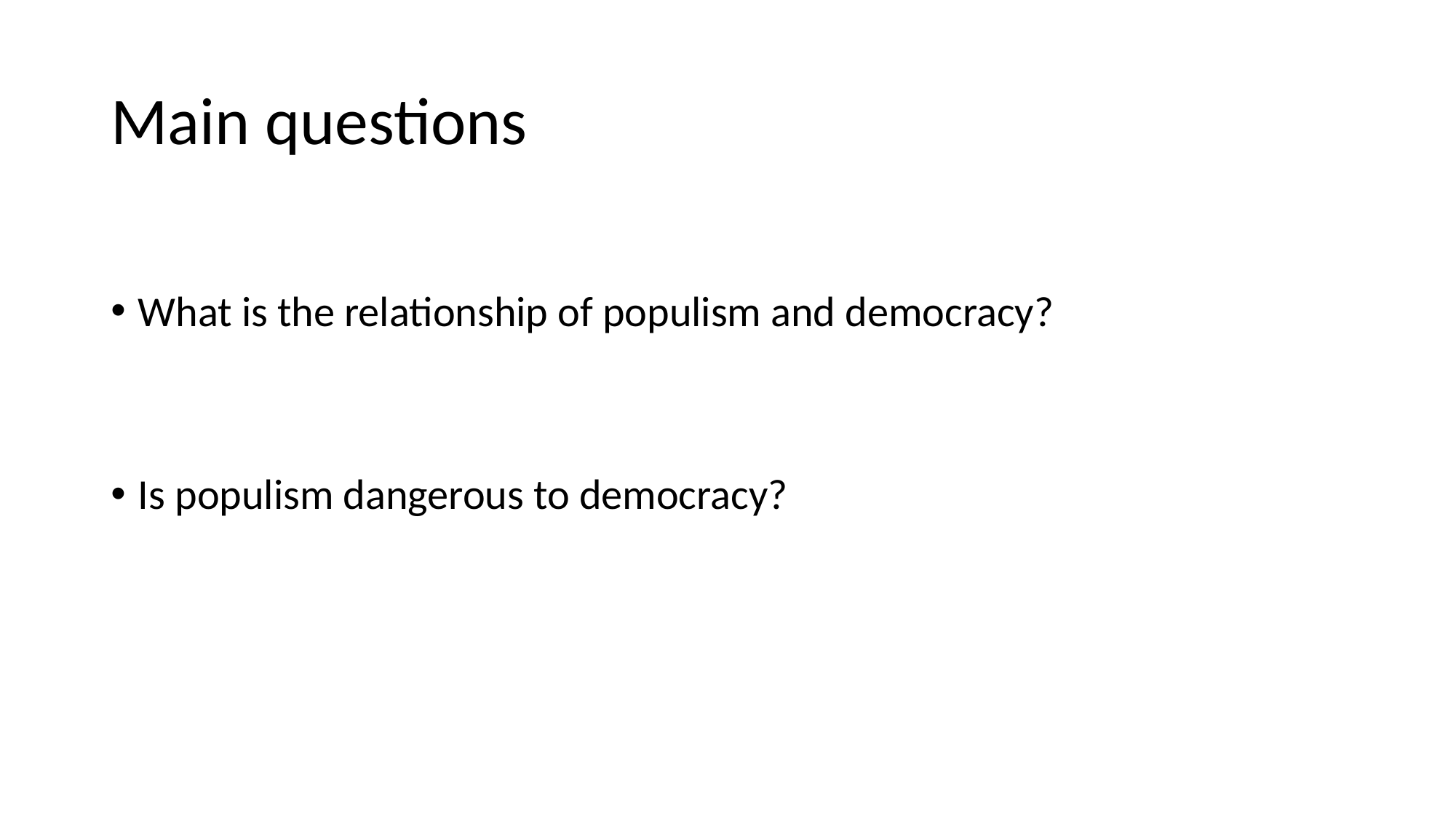

# Main questions

What is the relationship of populism and democracy?

Is populism dangerous to democracy?